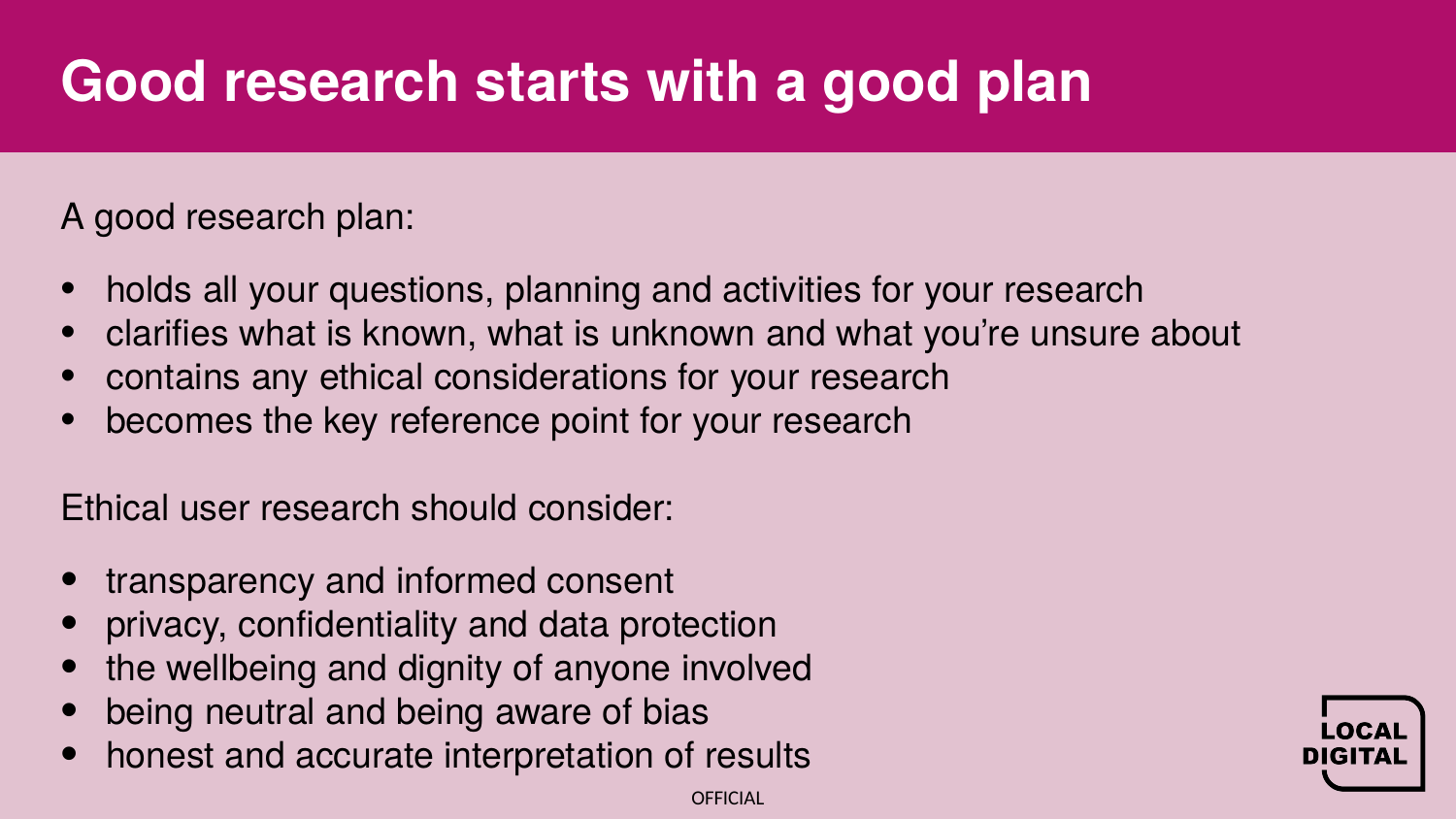

# Good research starts with a good plan

A good research plan:

holds all your questions, planning and activities for your research
clarifies what is known, what is unknown and what you’re unsure about
contains any ethical considerations for your research
becomes the key reference point for your research
Ethical user research should consider:

transparency and informed consent
privacy, confidentiality and data protection
the wellbeing and dignity of anyone involved
being neutral and being aware of bias
honest and accurate interpretation of results